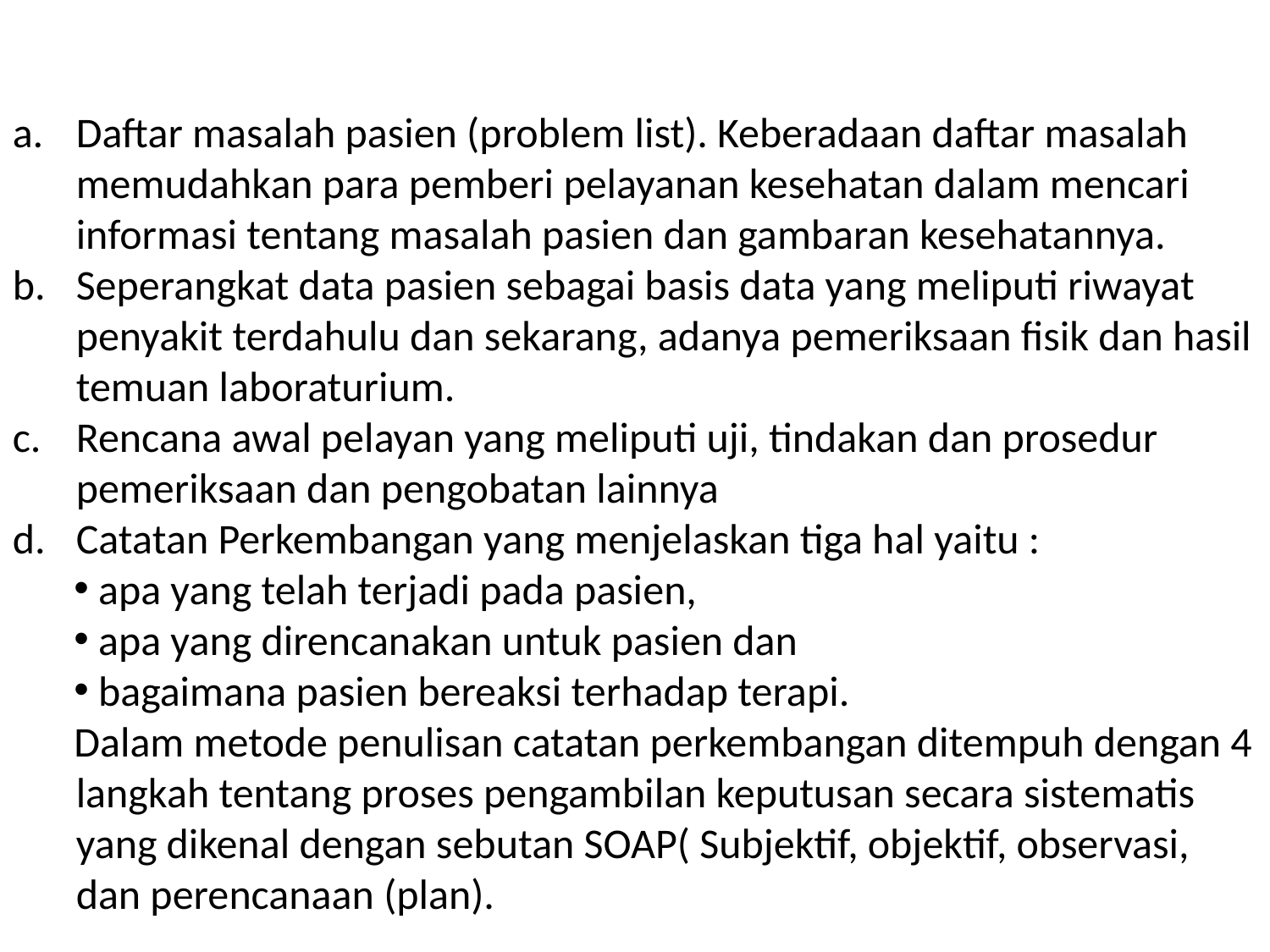

Daftar masalah pasien (problem list). Keberadaan daftar masalah memudahkan para pemberi pelayanan kesehatan dalam mencari informasi tentang masalah pasien dan gambaran kesehatannya.
Seperangkat data pasien sebagai basis data yang meliputi riwayat penyakit terdahulu dan sekarang, adanya pemeriksaan fisik dan hasil temuan laboraturium.
Rencana awal pelayan yang meliputi uji, tindakan dan prosedur pemeriksaan dan pengobatan lainnya
Catatan Perkembangan yang menjelaskan tiga hal yaitu :
 apa yang telah terjadi pada pasien,
 apa yang direncanakan untuk pasien dan
 bagaimana pasien bereaksi terhadap terapi.
Dalam metode penulisan catatan perkembangan ditempuh dengan 4 langkah tentang proses pengambilan keputusan secara sistematis yang dikenal dengan sebutan SOAP( Subjektif, objektif, observasi, dan perencanaan (plan).